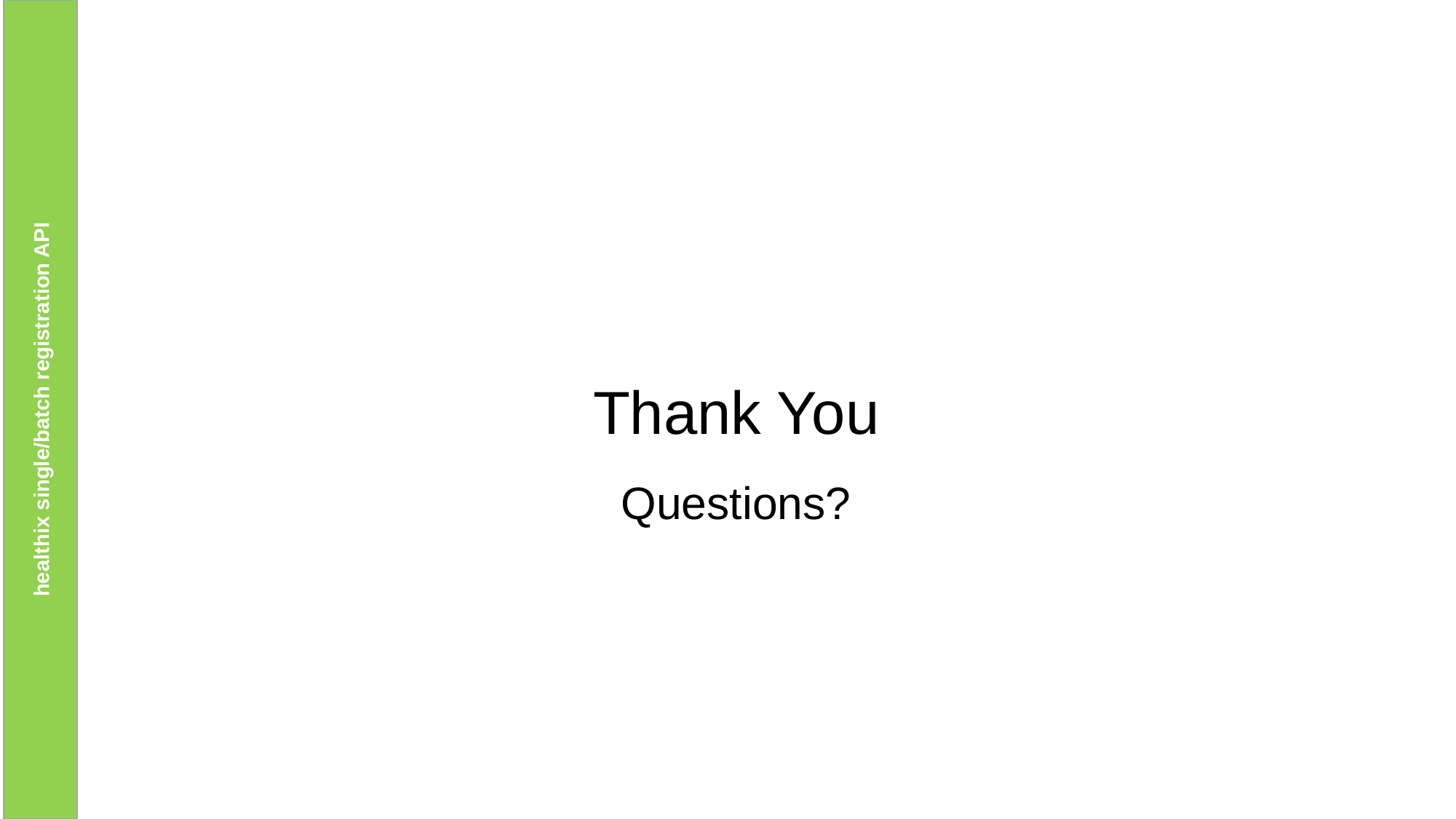

Thank You

Questions?
healthix single/batch registration API